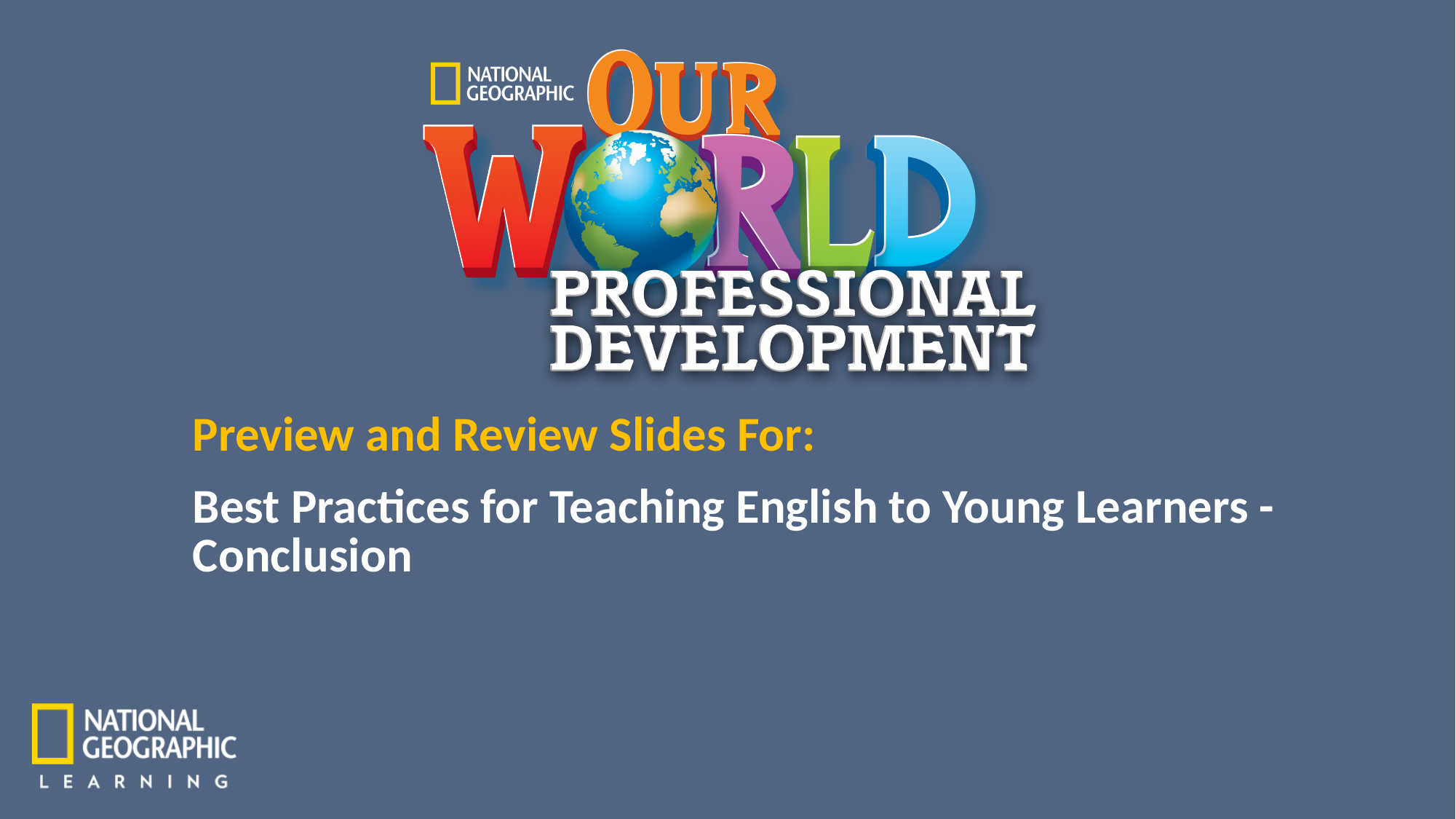

Best Practices for Teaching English to Young Learners - Conclusion